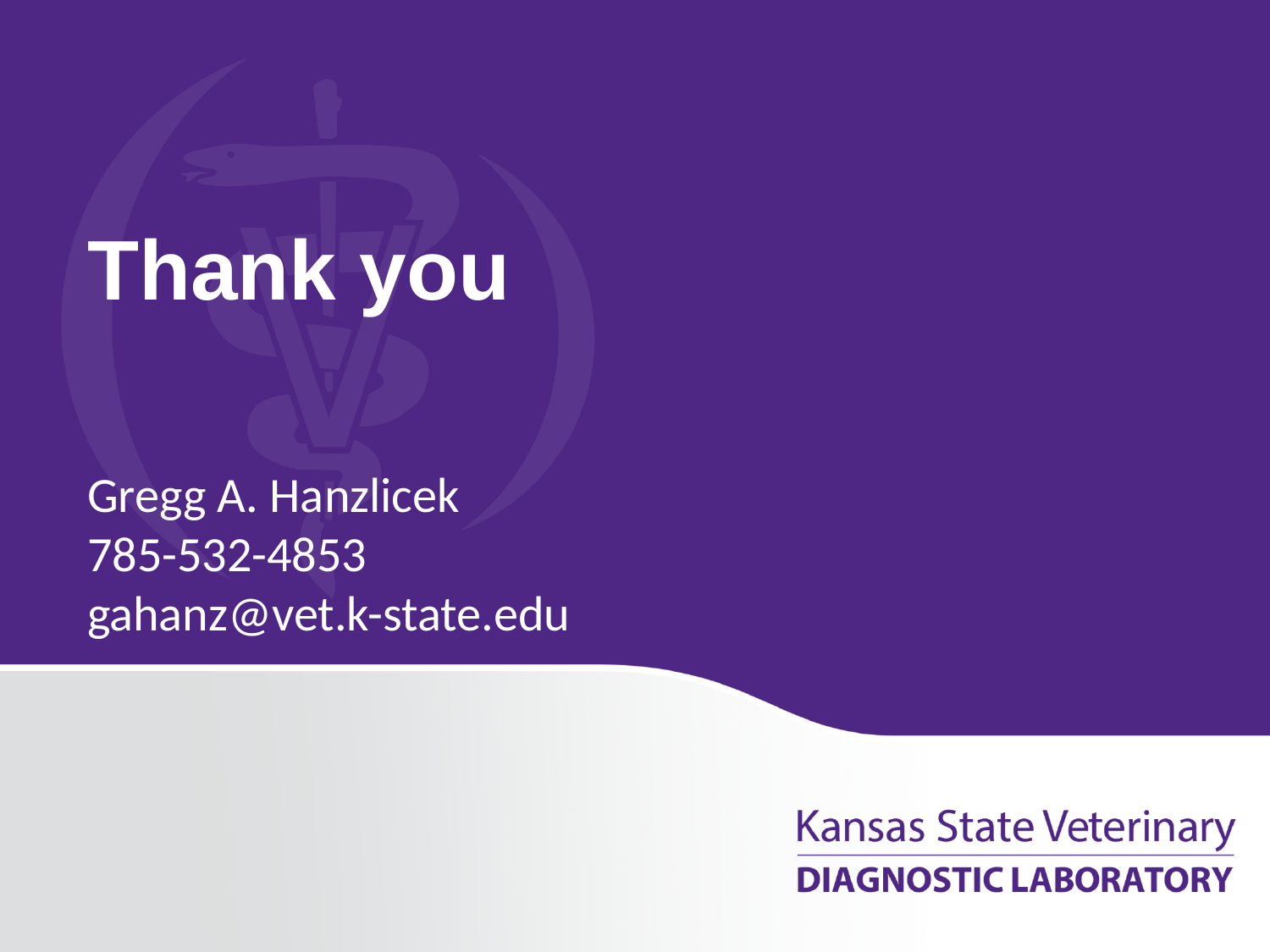

# Thank you
Gregg A. Hanzlicek
785-532-4853
gahanz@vet.k-state.edu